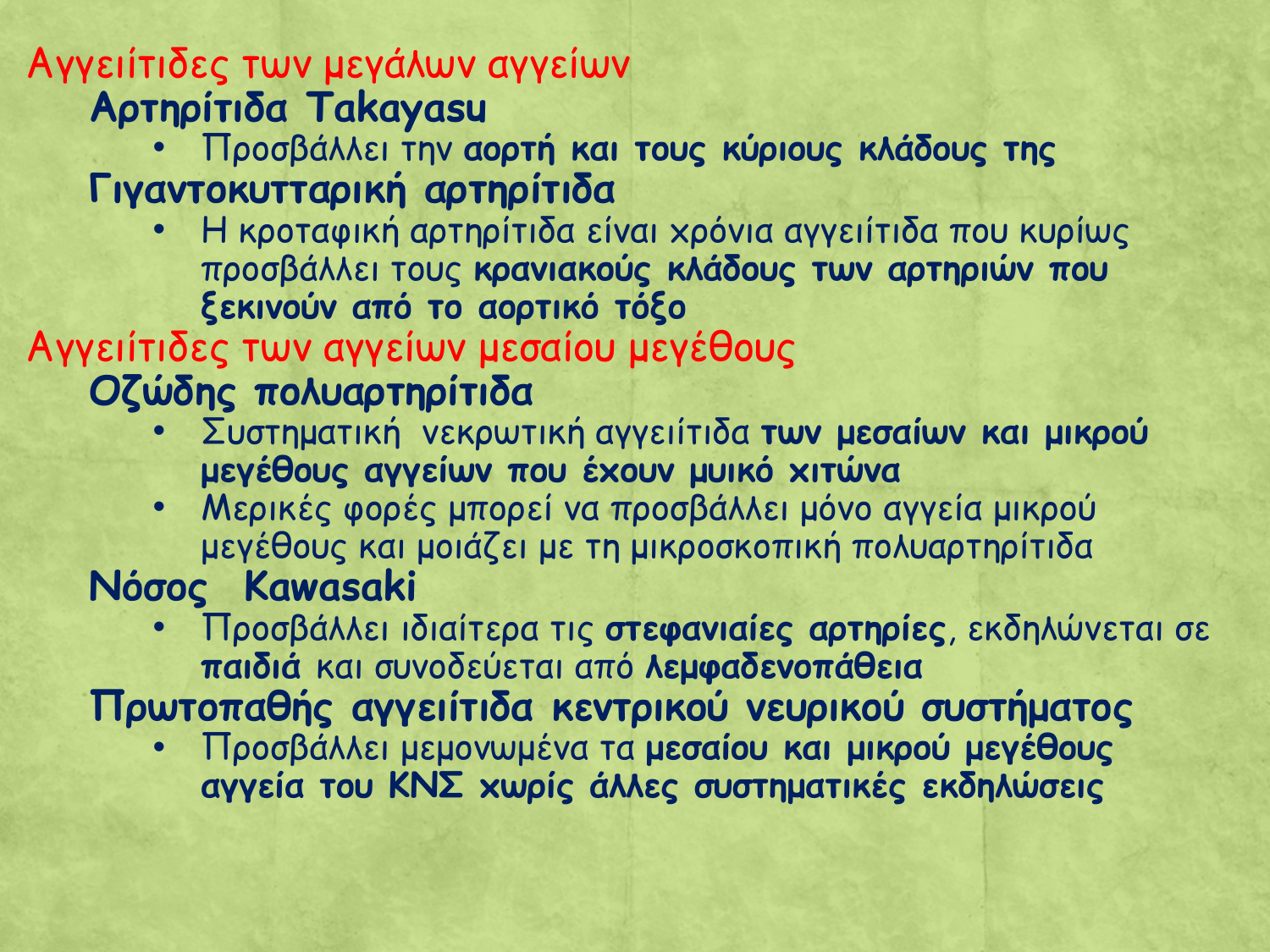

Αγγειίτιδες των μεγάλων αγγείων
Αρτηρίτιδα Takayasu
Προσβάλλει την αορτή και τους κύριους κλάδους της
Γιγαντοκυτταρική αρτηρίτιδα
Η κροταφική αρτηρίτιδα είναι χρόνια αγγειίτιδα που κυρίως προσβάλλει τους κρανιακούς κλάδους των αρτηριών που ξεκινούν από το αορτικό τόξο
Αγγειίτιδες των αγγείων μεσαίου μεγέθους
Οζώδης πολυαρτηρίτιδα
Συστηματική  νεκρωτική αγγειίτιδα των μεσαίων και μικρού μεγέθους αγγείων που έχουν μυικό χιτώνα
Μερικές φορές μπορεί να προσβάλλει μόνο αγγεία μικρού μεγέθους και μοιάζει με τη μικροσκοπική πολυαρτηρίτιδα
Νόσος  Kawasaki
Προσβάλλει ιδιαίτερα τις στεφανιαίες αρτηρίες, εκδηλώνεται σε παιδιά και συνοδεύεται από λεμφαδενοπάθεια
Πρωτοπαθής αγγειίτιδα κεντρικού νευρικού συστήματος
Προσβάλλει μεμονωμένα τα μεσαίου και μικρού μεγέθους αγγεία του ΚΝΣ χωρίς άλλες συστηματικές εκδηλώσεις